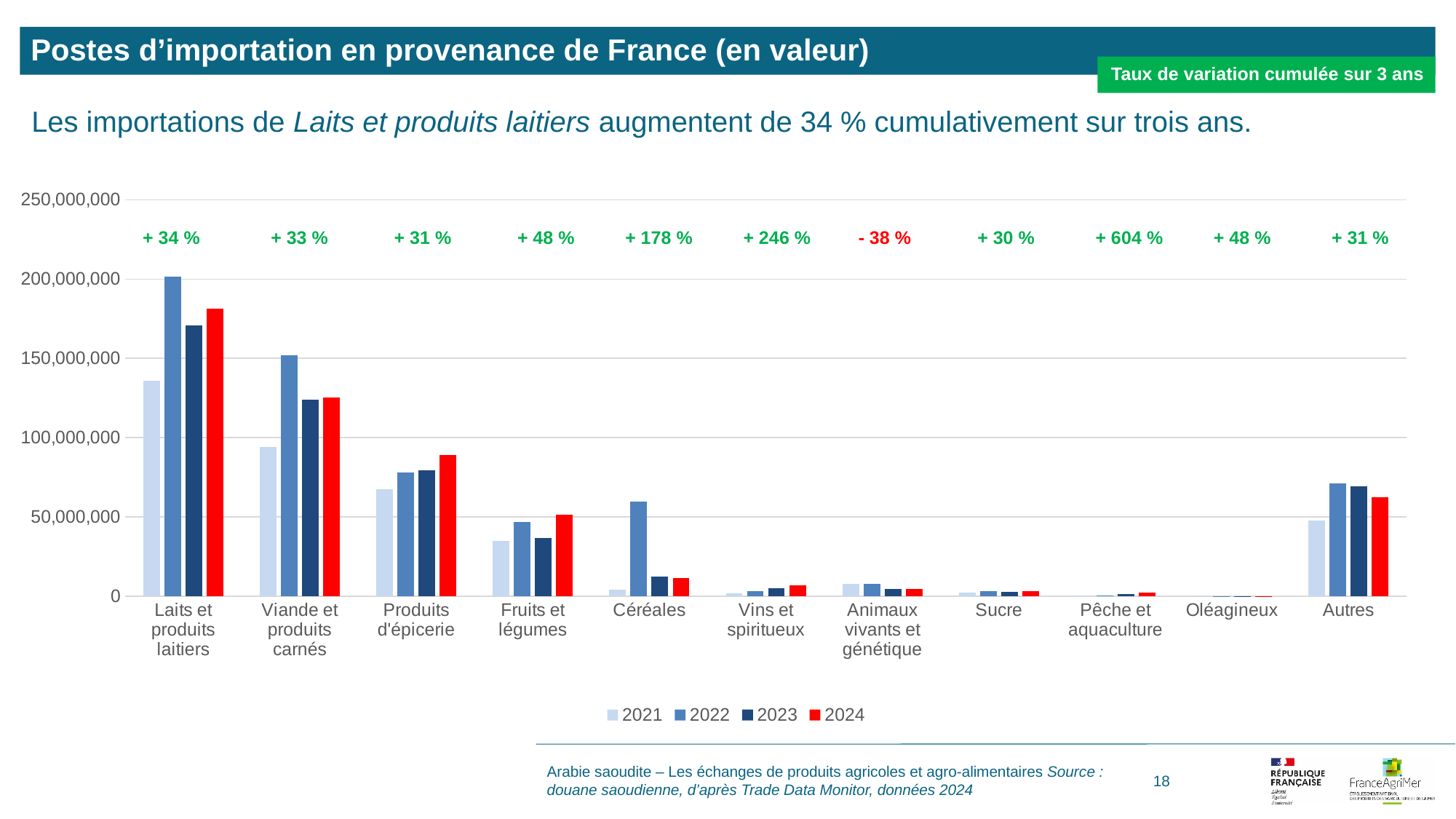

Postes d’importation en provenance de France (en valeur)
Taux de variation cumulée sur 3 ans
Les importations de Laits et produits laitiers augmentent de 34 % cumulativement sur trois ans.

### Chart

| Category | 2021 | 2022 | 2023 | 2024 |
|---|---|---|---|---|
| Laits et produits laitiers | 135770143.0 | 201368720.0 | 170776128.0 | 181396436.0 |
| Viande et produits carnés | 94279352.0 | 151734314.0 | 123963673.0 | 125309844.0 |
| Produits d'épicerie | 67636450.0 | 78199683.0 | 79235254.0 | 88872671.0 |
| Fruits et légumes | 34737011.0 | 46995562.0 | 36783879.0 | 51480201.0 |
| Céréales | 4116750.0 | 59804290.0 | 12434550.0 | 11465099.0 |
| Vins et spiritueux | 1958993.0 | 3387448.0 | 5024714.0 | 6780707.0 |
| Animaux vivants et génétique | 7829020.0 | 7851212.0 | 4586057.0 | 4816570.0 |
| Sucre | 2518363.0 | 3279617.0 | 2588518.0 | 3267787.0 |
| Pêche et aquaculture | 336933.0 | 438667.0 | 1507936.0 | 2373640.0 |
| Oléagineux | 103069.0 | 19296.0 | 32844.0 | 152123.0 |
| Autres | 47964108.0 | 70968777.0 | 69364788.0 | 62643703.0 |
+ 34 %              + 33 %             + 31 %             + 48 %          + 178 %          + 246 %         - 38 %             + 30 %            + 604 %          + 48 %            + 31 %
Arabie saoudite – Les échanges de produits agricoles et agro-alimentaires Source : douane saoudienne, d’après Trade Data Monitor, données 2024
18